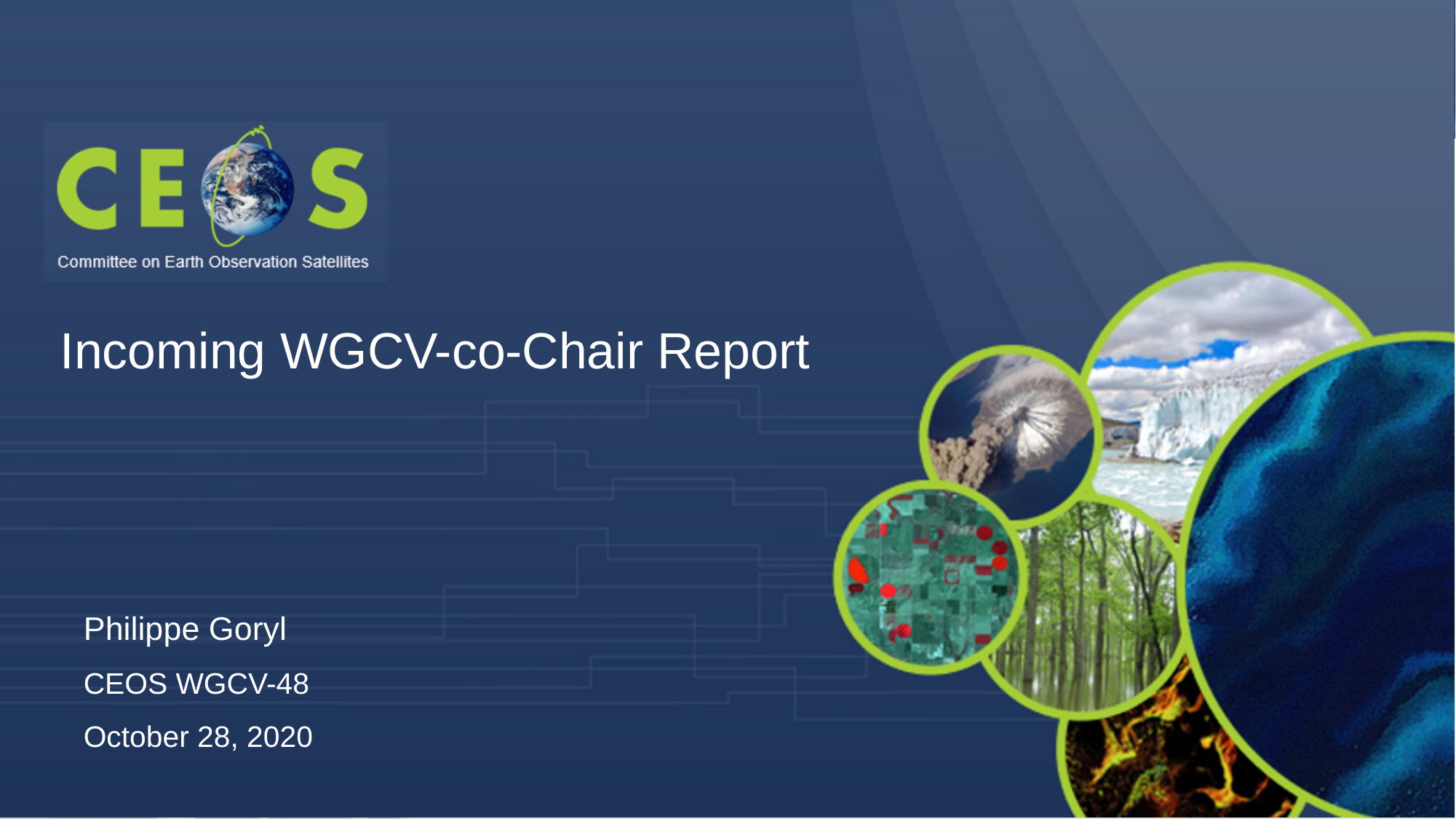

# Incoming WGCV-co-Chair Report
Philippe Goryl
CEOS WGCV-48
October 28, 2020